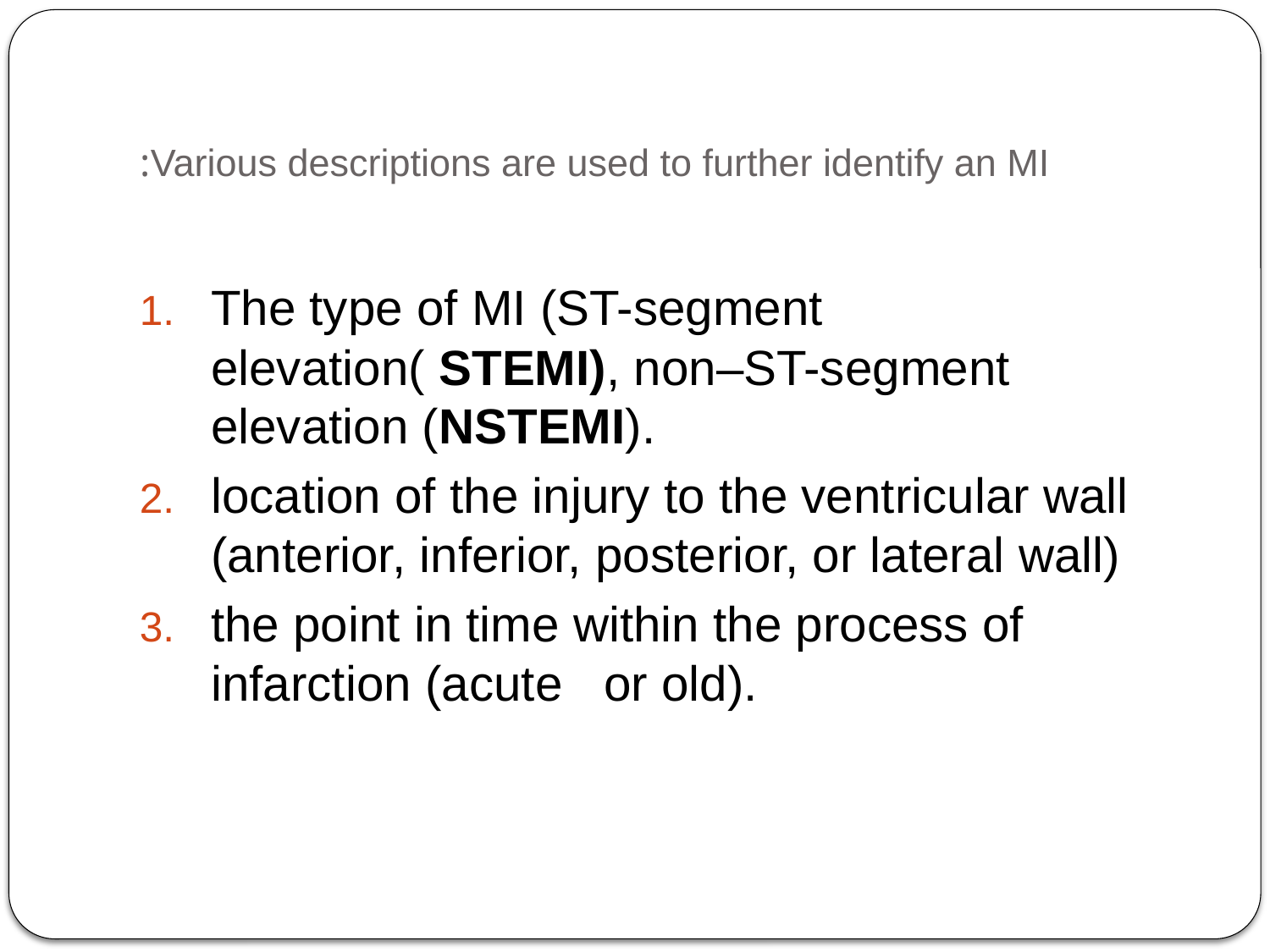

# Various descriptions are used to further identify an MI:

The type of MI (ST-segment elevation( STEMI), non–ST-segment elevation (NSTEMI).
location of the injury to the ventricular wall (anterior, inferior, posterior, or lateral wall)
the point in time within the process of infarction (acute   or old).